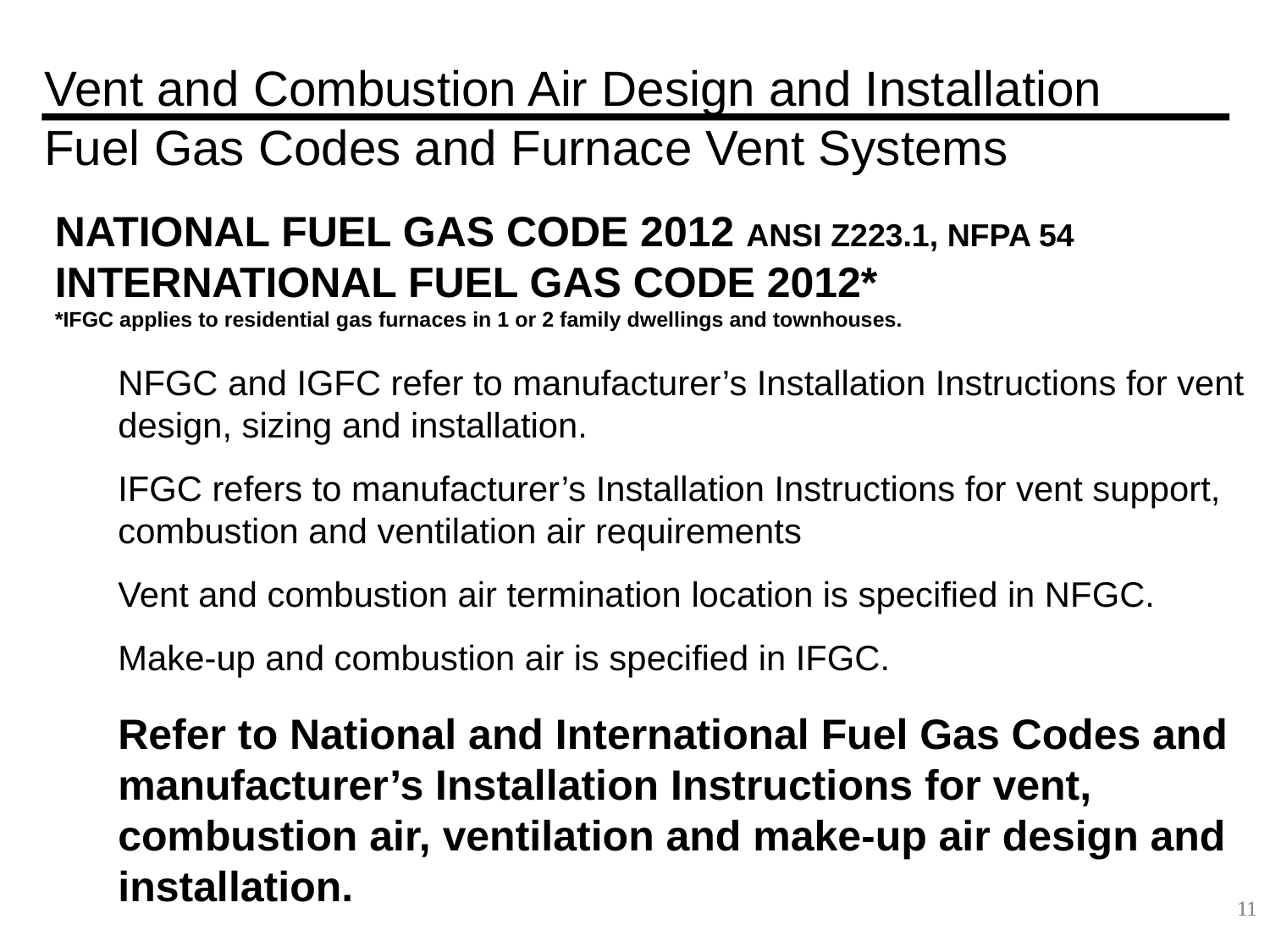

# Vent and Combustion Air Design and Installation Fuel Gas Codes and Furnace Vent Systems
NATIONAL FUEL GAS CODE 2012 ANSI Z223.1, NFPA 54
INTERNATIONAL FUEL GAS CODE 2012*
*IFGC applies to residential gas furnaces in 1 or 2 family dwellings and townhouses.

NFGC and IGFC refer to manufacturer’s Installation Instructions for vent design, sizing and installation.

IFGC refers to manufacturer’s Installation Instructions for vent support, combustion and ventilation air requirements

Vent and combustion air termination location is specified in NFGC.

Make-up and combustion air is specified in IFGC.

Refer to National and International Fuel Gas Codes and manufacturer’s Installation Instructions for vent, combustion air, ventilation and make-up air design and installation.
11
11